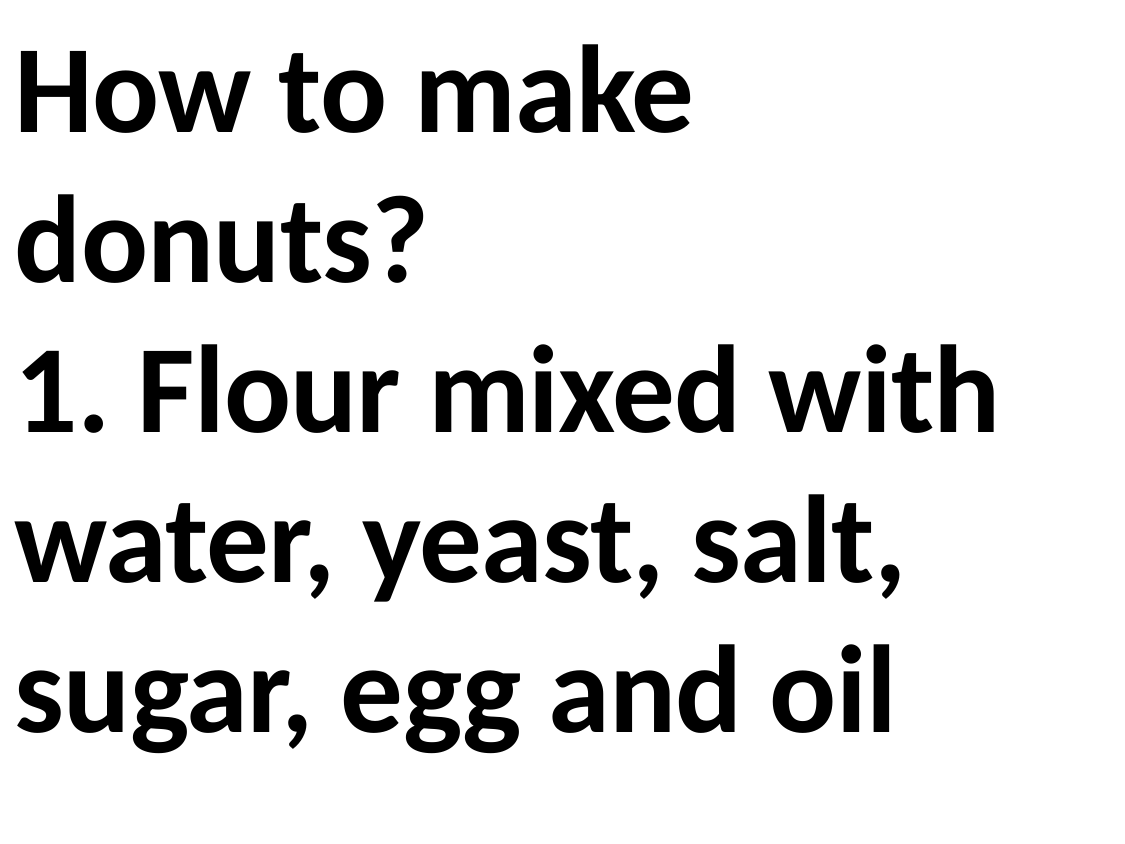

How to make donuts?
1. Flour mixed with water, yeast, salt, sugar, egg and oil